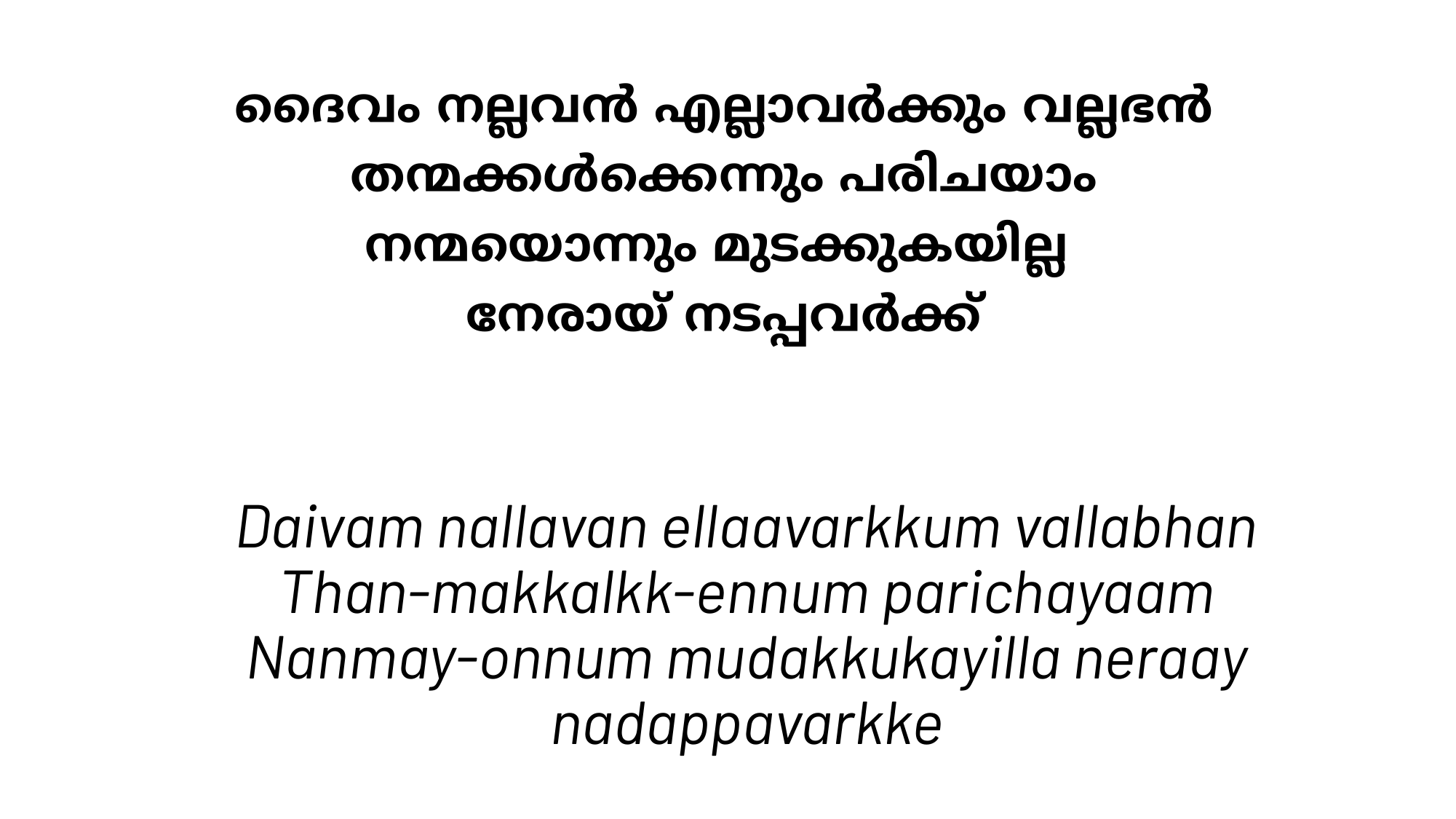

# ദൈവം നല്ലവന്‍ എല്ലാവര്‍ക്കും വല്ലഭന്‍ തന്മക്കള്‍ക്കെന്നും പരിചയാം നന്മയൊന്നും മുടക്കുകയില്ല നേരായ് നടപ്പവര്‍ക്ക്
Daivam nallavan ellaavarkkum vallabhan
Than-makkalkk-ennum parichayaam
Nanmay-onnum mudakkukayilla neraay nadappavarkke